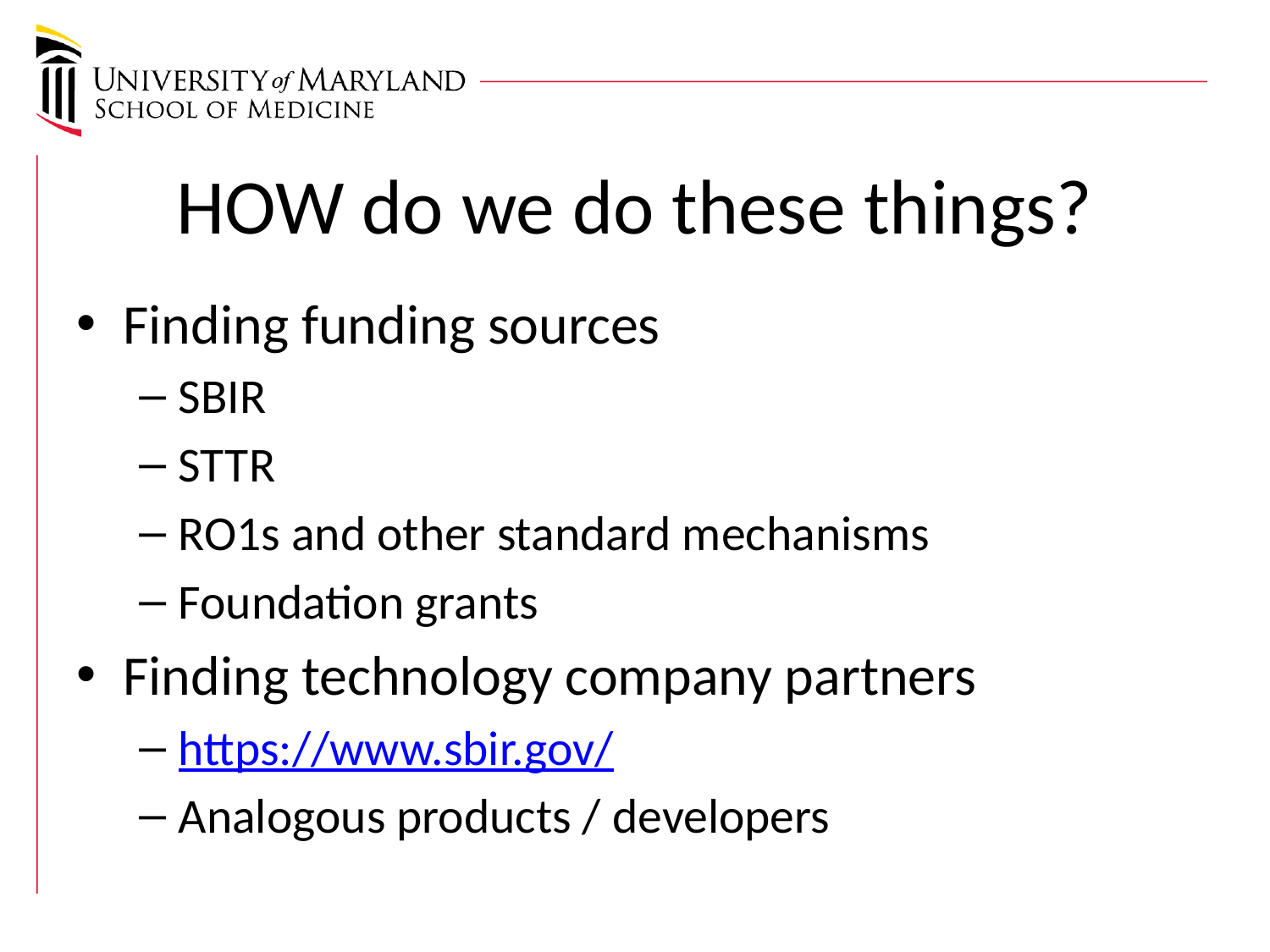

# HOW do we do these things?
Finding funding sources
SBIR
STTR
RO1s and other standard mechanisms
Foundation grants
Finding technology company partners
https://www.sbir.gov/
Analogous products / developers